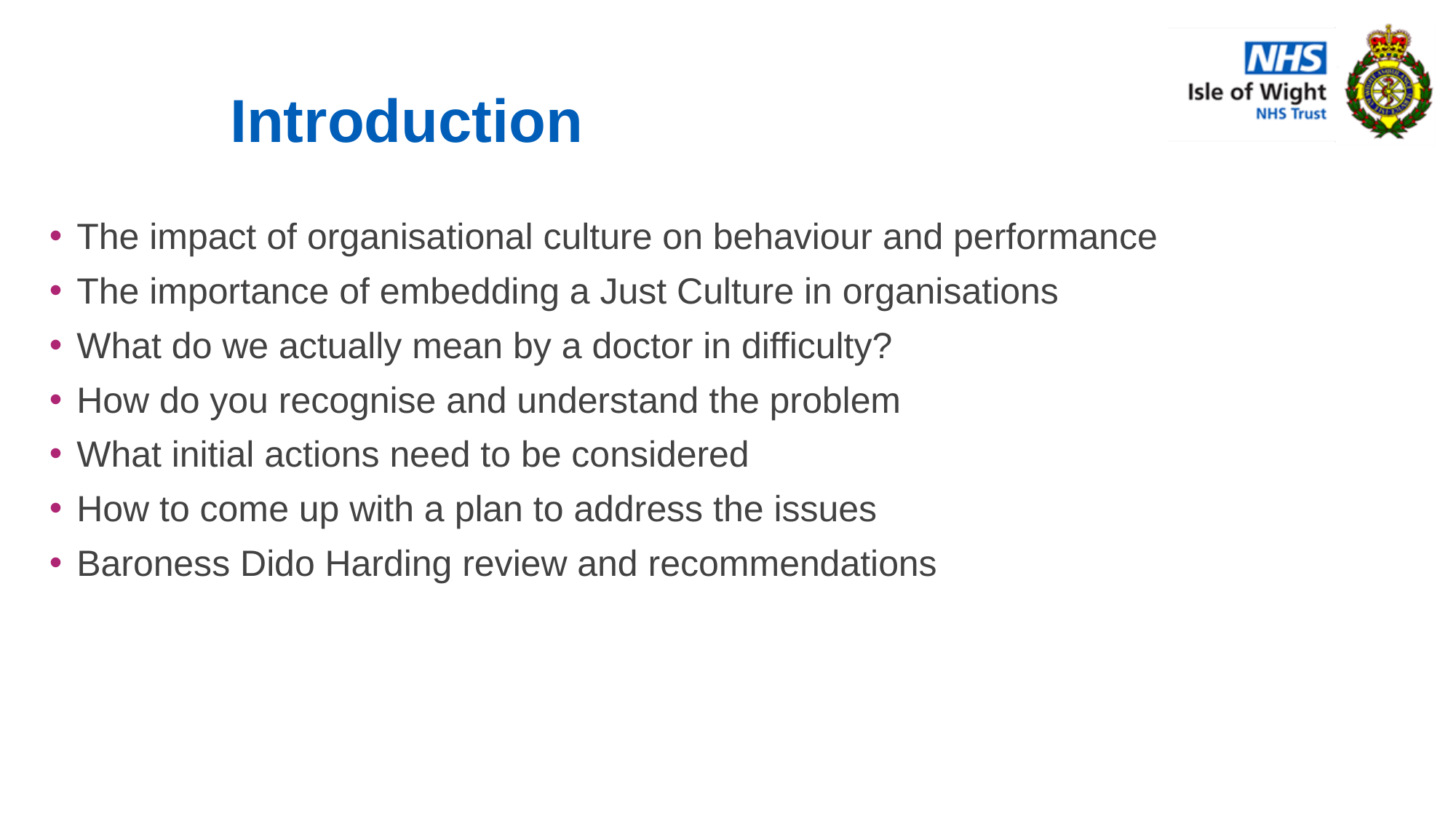

# Introduction
The impact of organisational culture on behaviour and performance
The importance of embedding a Just Culture in organisations
What do we actually mean by a doctor in difficulty?
How do you recognise and understand the problem
What initial actions need to be considered
How to come up with a plan to address the issues
Baroness Dido Harding review and recommendations